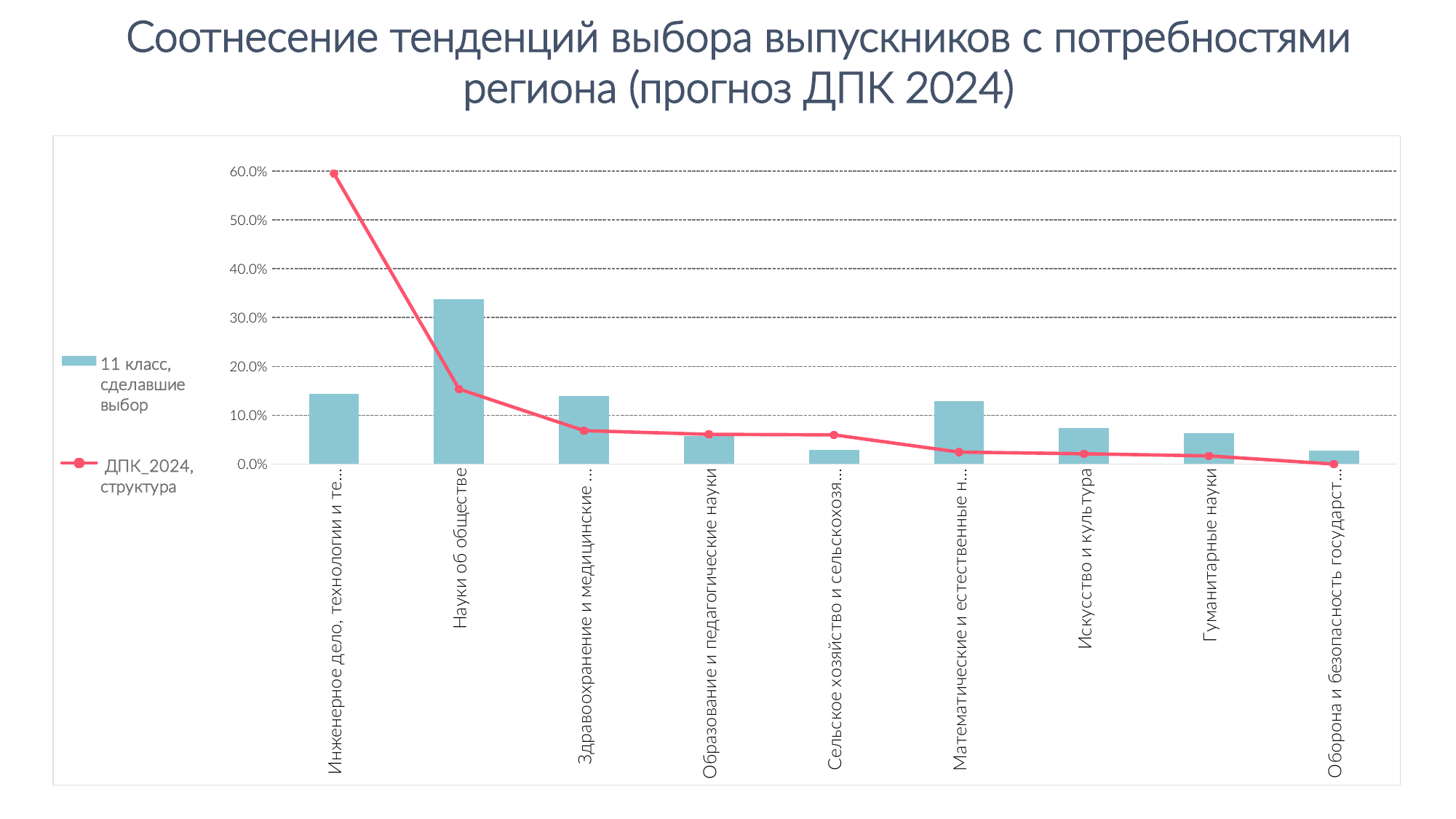

Соотнесение тенденций выбора выпускников с потребностями региона (прогноз ДПК 2024)

### Chart

| Category | 11 класс, сделавшие выбор |  ДПК_2024, структура |
|---|---|---|
| Инженерное дело, технологии и технические науки | 0.14302461899179367 | 0.5948111407859595 |
| Науки об обществе | 0.3376318874560375 | 0.15366272415108737 |
| Здравоохранение и медицинские науки | 0.1395076201641266 | 0.06843761922930179 |
| Образование и педагогические науки | 0.05744431418522861 | 0.060902327355971 |
| Сельское хозяйство и сельскохозяйственные науки | 0.029308323563892145 | 0.059805417779473485 |
| Математические и естественные науки | 0.12895662368112543 | 0.024561236169400993 |
| Искусство и культура | 0.0738569753810082 | 0.0210797405570393 |
| Гуманитарные науки | 0.06330597889800703 | 0.0167397939717665 |
| Оборона и безопасность государства. Военные науки | 0.026963657678780773 | 0.0 |